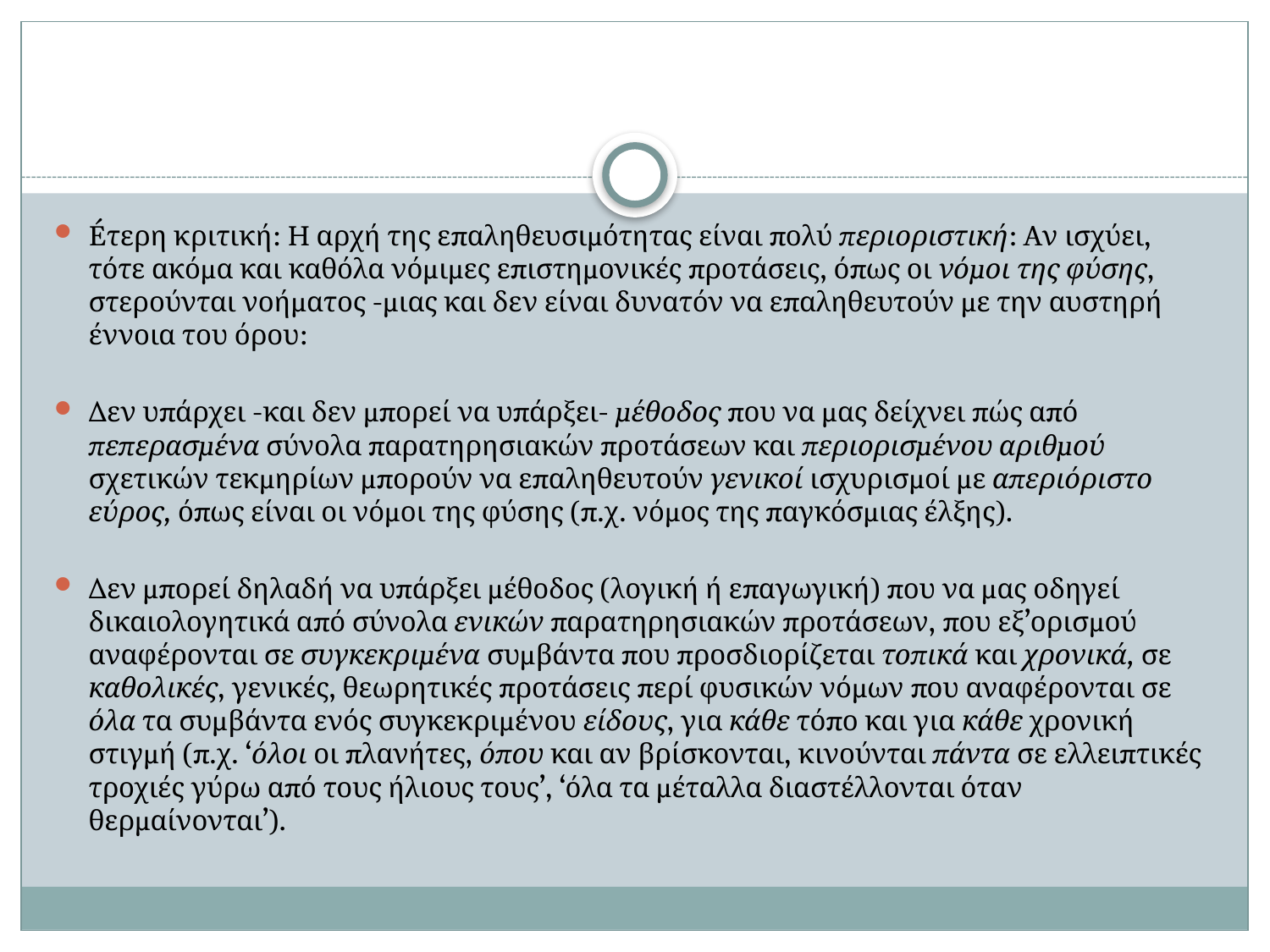

#
Έτερη κριτική: Η αρχή της επαληθευσιμότητας είναι πολύ περιοριστική: Αν ισχύει, τότε ακόμα και καθόλα νόμιμες επιστημονικές προτάσεις, όπως οι νόμοι της φύσης, στερούνται νοήματος -μιας και δεν είναι δυνατόν να επαληθευτούν με την αυστηρή έννοια του όρου:

Δεν υπάρχει -και δεν μπορεί να υπάρξει- μέθοδος που να μας δείχνει πώς από πεπερασμένα σύνολα παρατηρησιακών προτάσεων και περιορισμένου αριθμού  σχετικών τεκμηρίων μπορούν να επαληθευτούν γενικοί ισχυρισμοί με απεριόριστο εύρος, όπως είναι οι νόμοι της φύσης (π.χ. νόμος της παγκόσμιας έλξης).

Δεν μπορεί δηλαδή να υπάρξει μέθοδος (λογική ή επαγωγική) που να μας οδηγεί δικαιολογητικά από σύνολα ενικών παρατηρησιακών προτάσεων, που εξ’ορισμού αναφέρονται σε συγκεκριμένα συμβάντα που προσδιορίζεται τοπικά και χρονικά, σε καθολικές, γενικές, θεωρητικές προτάσεις περί φυσικών νόμων που αναφέρονται σε όλα τα συμβάντα ενός συγκεκριμένου είδους, για κάθε τόπο και για κάθε χρονική στιγμή (π.χ. ‘όλοι οι πλανήτες, όπου και αν βρίσκονται, κινούνται πάντα σε ελλειπτικές τροχιές γύρω από τους ήλιους τους’, ‘όλα τα μέταλλα διαστέλλονται όταν θερμαίνονται’).